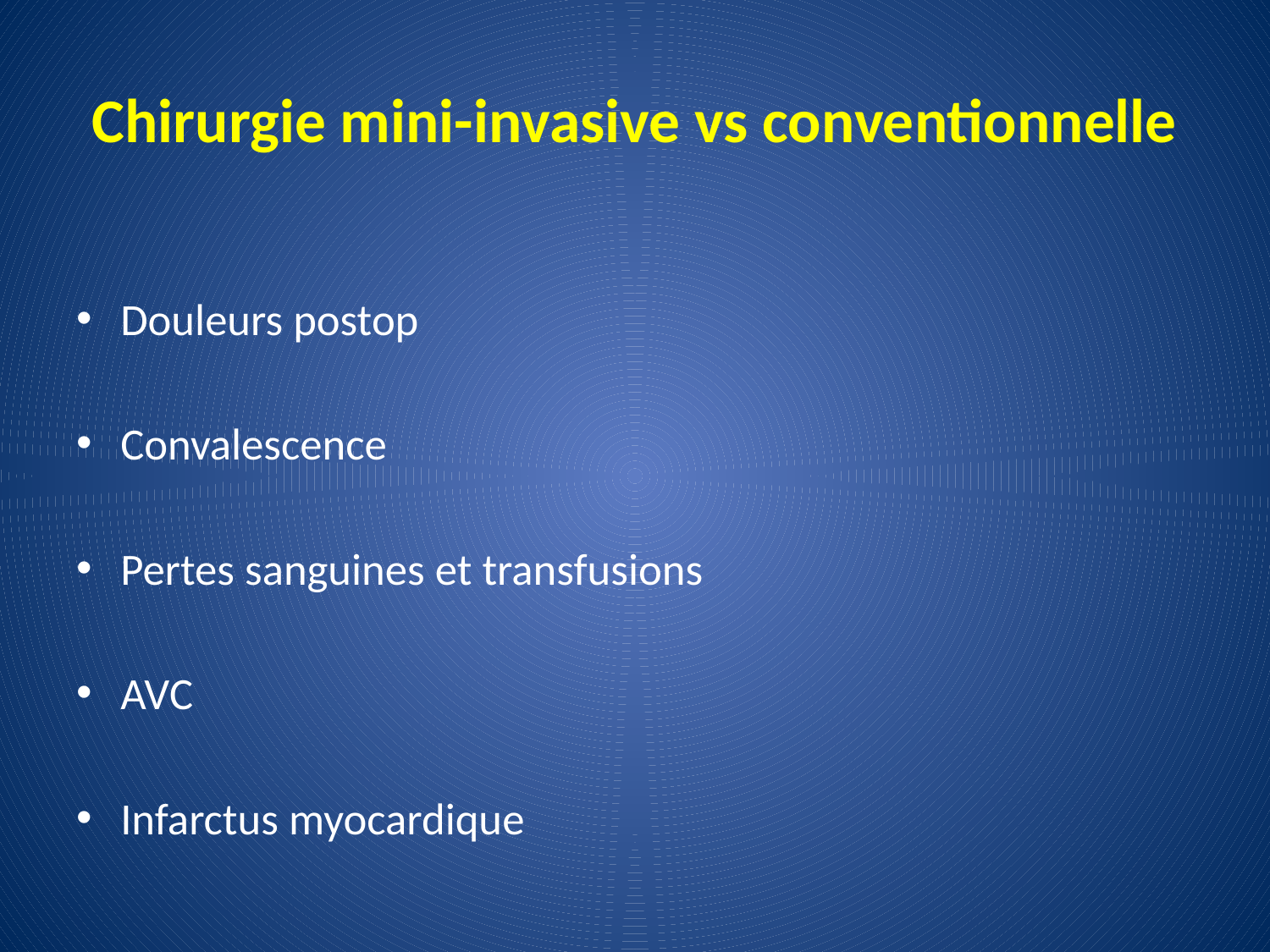

# Chirurgie mini-invasive vs conventionnelle

Douleurs postop

Convalescence

Pertes sanguines et transfusions

AVC

Infarctus myocardique